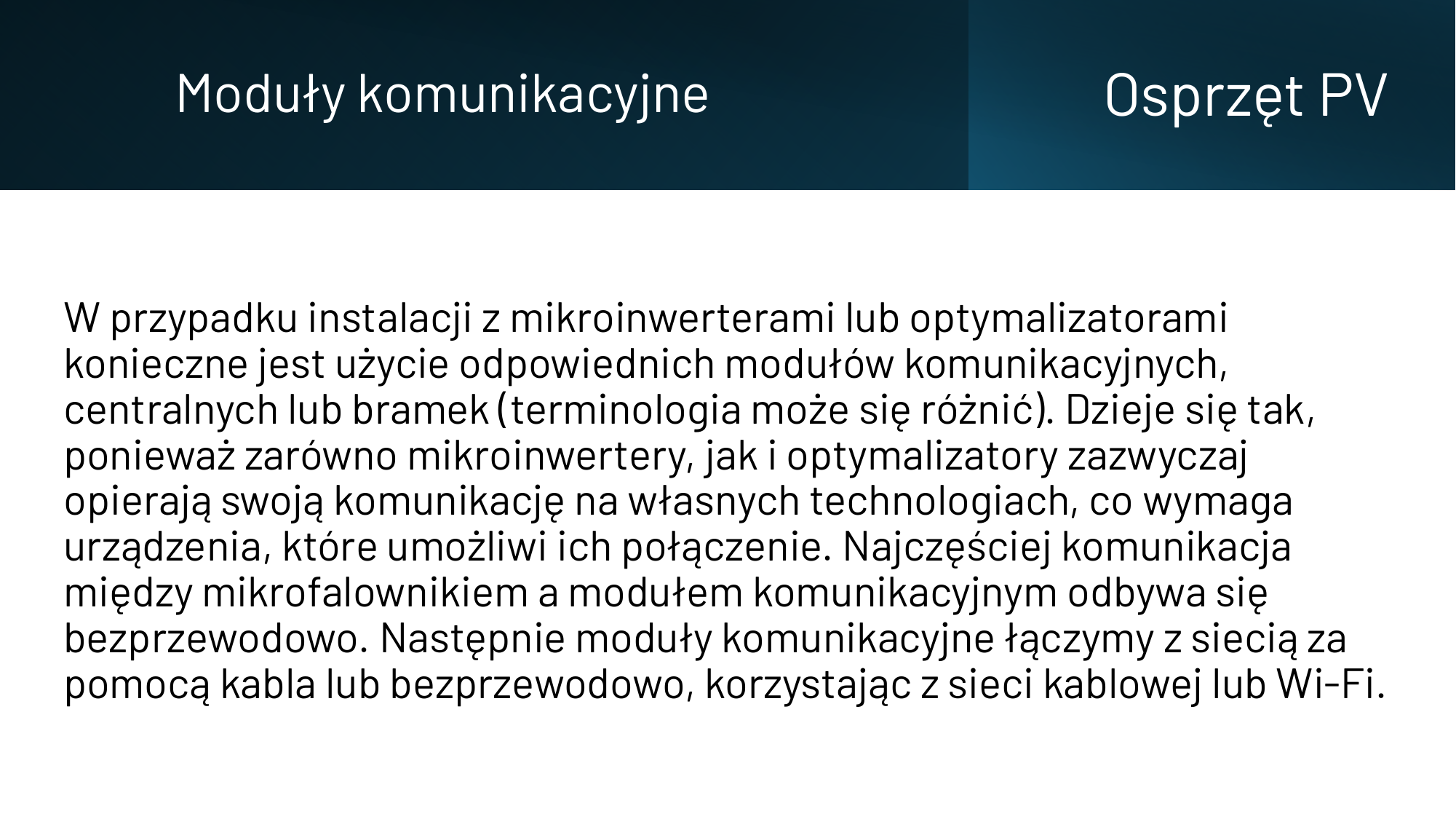

Moduły komunikacyjne
# Osprzęt PV
W przypadku instalacji z mikroinwerterami lub optymalizatorami konieczne jest użycie odpowiednich modułów komunikacyjnych, centralnych lub bramek (terminologia może się różnić). Dzieje się tak, ponieważ zarówno mikroinwertery, jak i optymalizatory zazwyczaj opierają swoją komunikację na własnych technologiach, co wymaga urządzenia, które umożliwi ich połączenie. Najczęściej komunikacja między mikrofalownikiem a modułem komunikacyjnym odbywa się bezprzewodowo. Następnie moduły komunikacyjne łączymy z siecią za pomocą kabla lub bezprzewodowo, korzystając z sieci kablowej lub Wi-Fi.